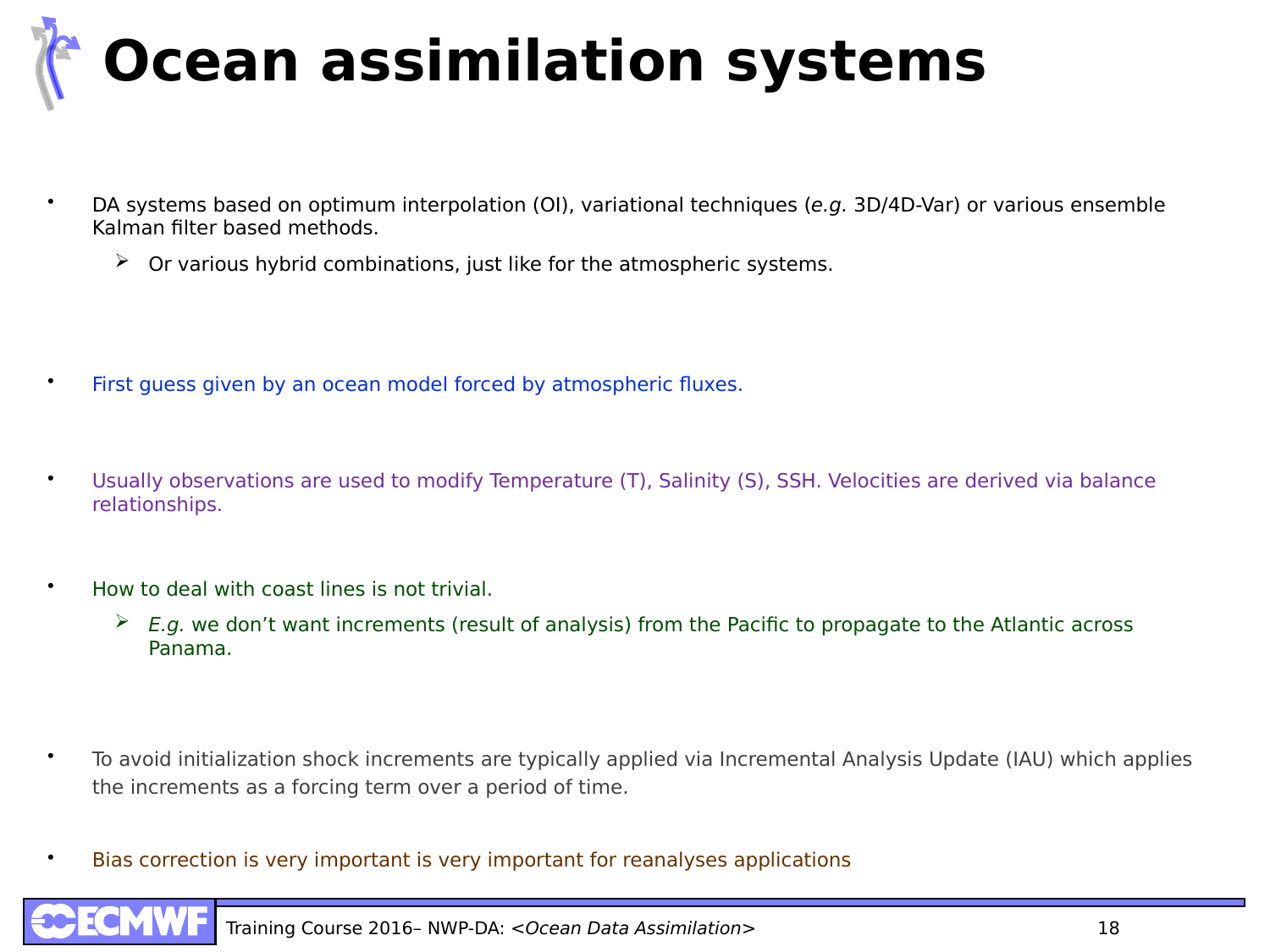

# Ocean assimilation systems
DA systems based on optimum interpolation (OI), variational techniques (e.g. 3D/4D-Var) or various ensemble Kalman filter based methods.
Or various hybrid combinations, just like for the atmospheric systems.

First guess given by an ocean model forced by atmospheric fluxes.

Usually observations are used to modify Temperature (T), Salinity (S), SSH. Velocities are derived via balance relationships.

How to deal with coast lines is not trivial.
E.g. we don’t want increments (result of analysis) from the Pacific to propagate to the Atlantic across Panama.

To avoid initialization shock increments are typically applied via Incremental Analysis Update (IAU) which applies the increments as a forcing term over a period of time.

Bias correction is very important is very important for reanalyses applications